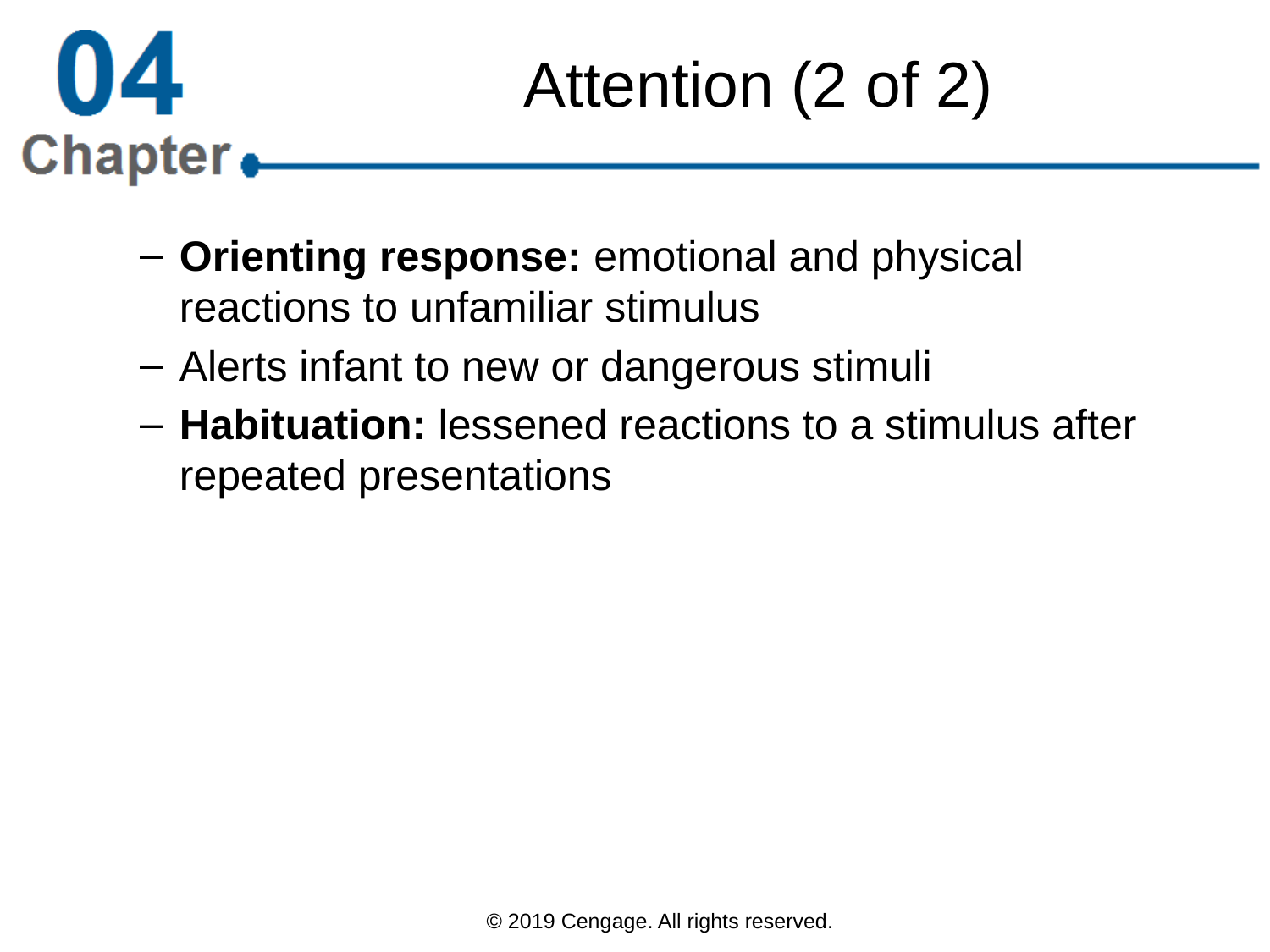

# Attention (2 of 2)
Orienting response: emotional and physical reactions to unfamiliar stimulus
Alerts infant to new or dangerous stimuli
Habituation: lessened reactions to a stimulus after repeated presentations